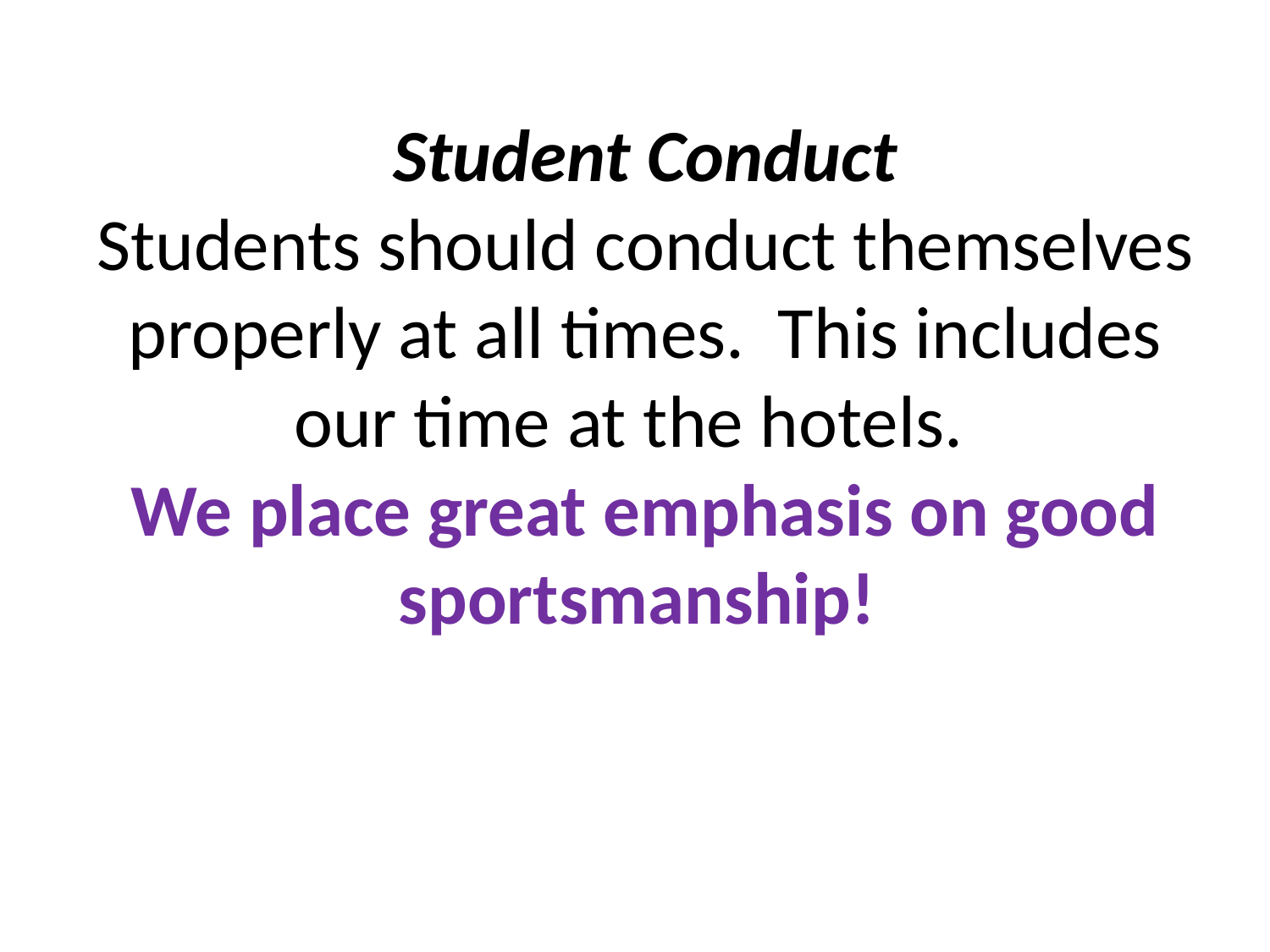

# Student Conduct Students should conduct themselves properly at all times.  This includes our time at the hotels. We place great emphasis on good sportsmanship!